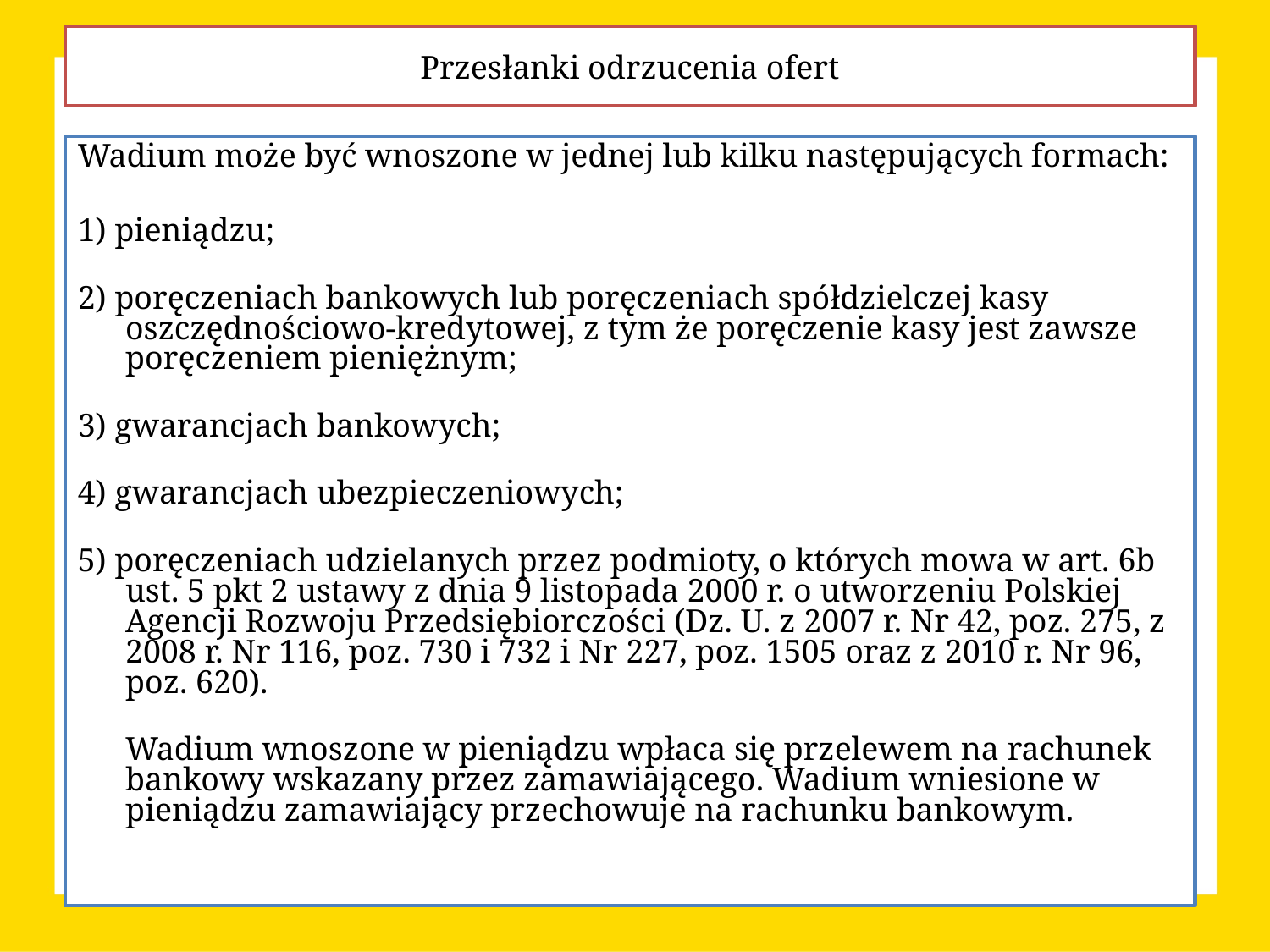

Przesłanki odrzucenia ofert
Wadium może być wnoszone w jednej lub kilku następujących formach:
1) pieniądzu;
2) poręczeniach bankowych lub poręczeniach spółdzielczej kasy oszczędnościowo-kredytowej, z tym że poręczenie kasy jest zawsze poręczeniem pieniężnym;
3) gwarancjach bankowych;
4) gwarancjach ubezpieczeniowych;
5) poręczeniach udzielanych przez podmioty, o których mowa w art. 6b ust. 5 pkt 2 ustawy z dnia 9 listopada 2000 r. o utworzeniu Polskiej Agencji Rozwoju Przedsiębiorczości (Dz. U. z 2007 r. Nr 42, poz. 275, z 2008 r. Nr 116, poz. 730 i 732 i Nr 227, poz. 1505 oraz z 2010 r. Nr 96, poz. 620).
	Wadium wnoszone w pieniądzu wpłaca się przelewem na rachunek bankowy wskazany przez zamawiającego. Wadium wniesione w pieniądzu zamawiający przechowuje na rachunku bankowym.